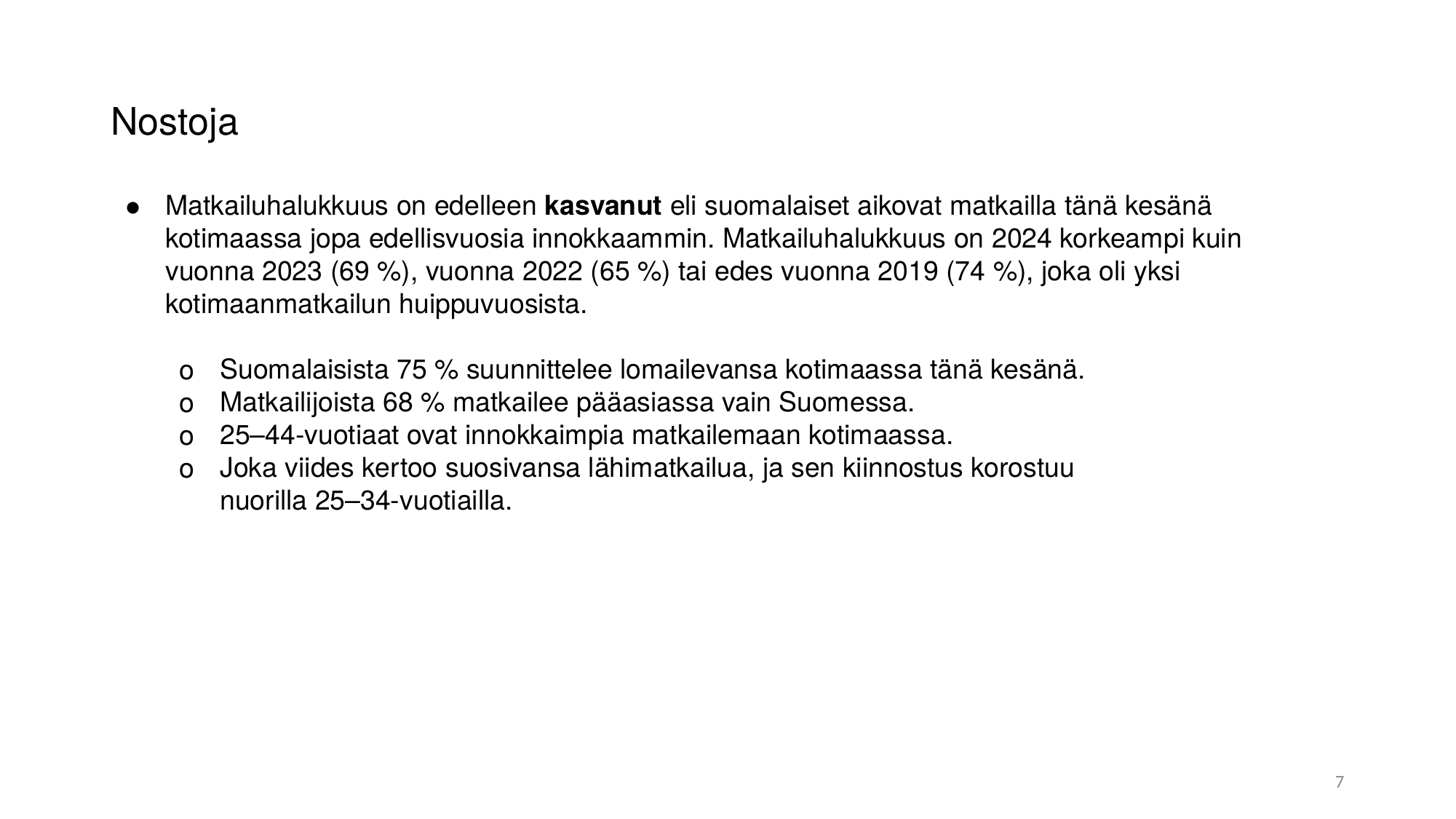

# Nostoja
Matkailuhalukkuus on edelleen kasvanut eli suomalaiset aikovat matkailla tänä kesänä kotimaassa jopa edellisvuosia innokkaammin. Matkailuhalukkuus on 2024 korkeampi kuin vuonna 2023 (69 %), vuonna 2022 (65 %) tai edes vuonna 2019 (74 %), joka oli yksi kotimaanmatkailun huippuvuosista.
Suomalaisista 75 % suunnittelee lomailevansa kotimaassa tänä kesänä.
Matkailijoista 68 % matkailee pääasiassa vain Suomessa.
25–44-vuotiaat ovat innokkaimpia matkailemaan kotimaassa.
Joka viides kertoo suosivansa lähimatkailua, ja sen kiinnostus korostuu
nuorilla 25–34-vuotiailla.

7